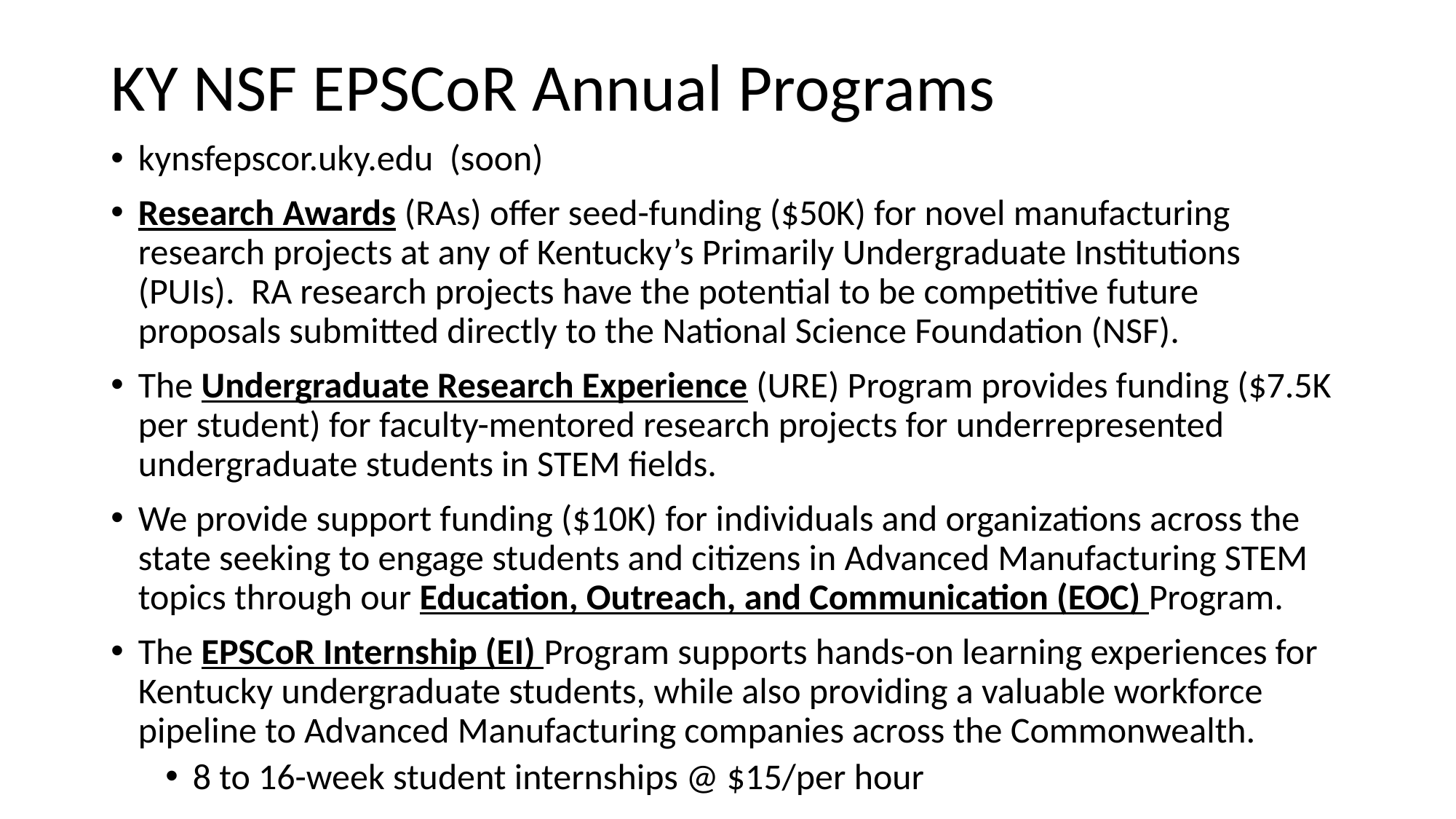

# KY NSF EPSCoR Annual Programs
kynsfepscor.uky.edu  (soon)
Research Awards (RAs) offer seed-funding ($50K) for novel manufacturing research projects at any of Kentucky’s Primarily Undergraduate Institutions (PUIs).  RA research projects have the potential to be competitive future proposals submitted directly to the National Science Foundation (NSF).
The Undergraduate Research Experience (URE) Program provides funding ($7.5K per student) for faculty-mentored research projects for underrepresented undergraduate students in STEM fields.
We provide support funding ($10K) for individuals and organizations across the state seeking to engage students and citizens in Advanced Manufacturing STEM topics through our Education, Outreach, and Communication (EOC) Program.
The EPSCoR Internship (EI) Program supports hands-on learning experiences for Kentucky undergraduate students, while also providing a valuable workforce pipeline to Advanced Manufacturing companies across the Commonwealth.
8 to 16-week student internships @ $15/per hour